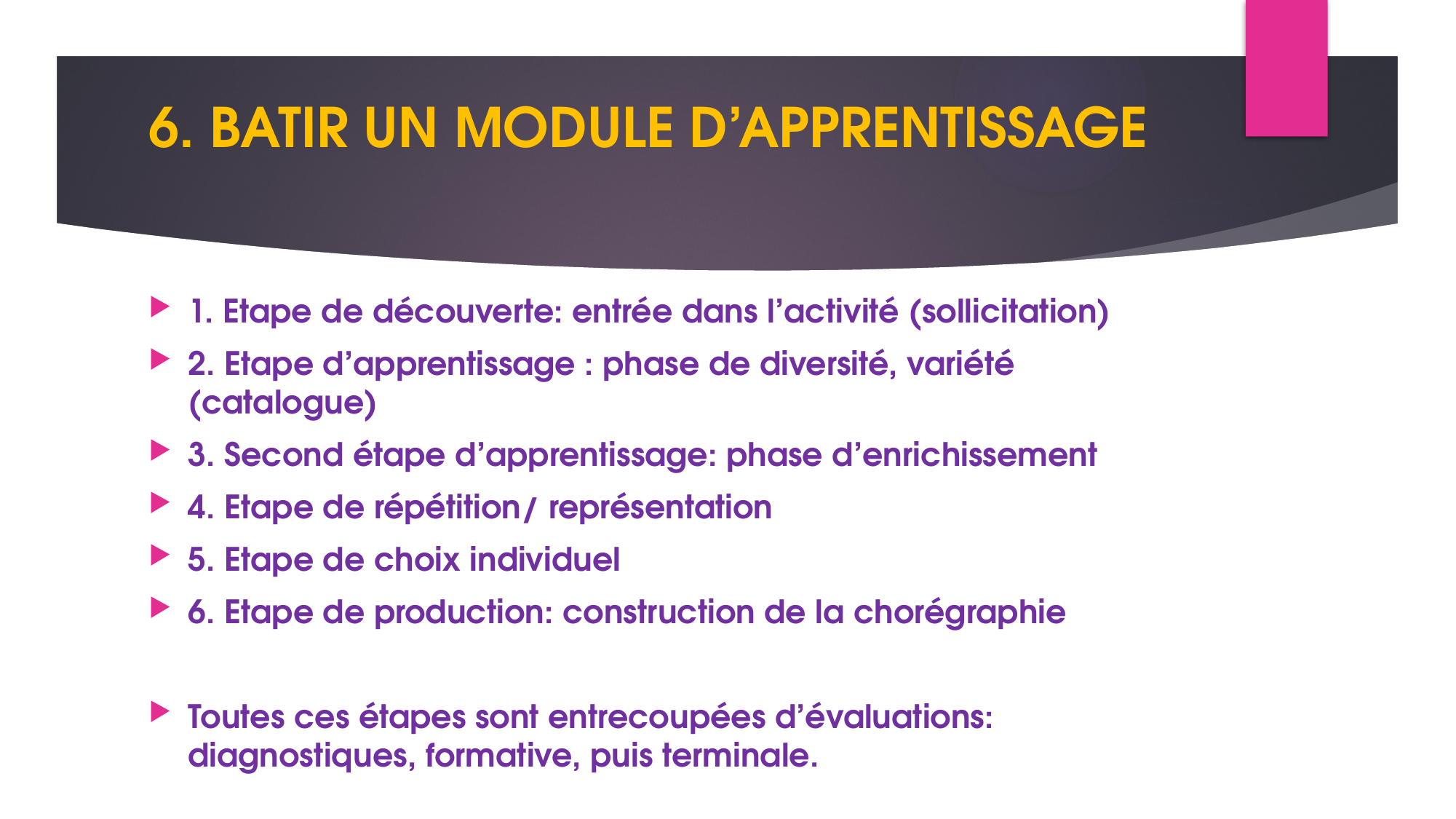

# 6. BATIR UN MODULE D’APPRENTISSAGE
1. Etape de découverte: entrée dans l’activité (sollicitation)
2. Etape d’apprentissage : phase de diversité, variété (catalogue)
3. Second étape d’apprentissage: phase d’enrichissement
4. Etape de répétition/ représentation
5. Etape de choix individuel
6. Etape de production: construction de la chorégraphie

Toutes ces étapes sont entrecoupées d’évaluations: diagnostiques, formative, puis terminale.